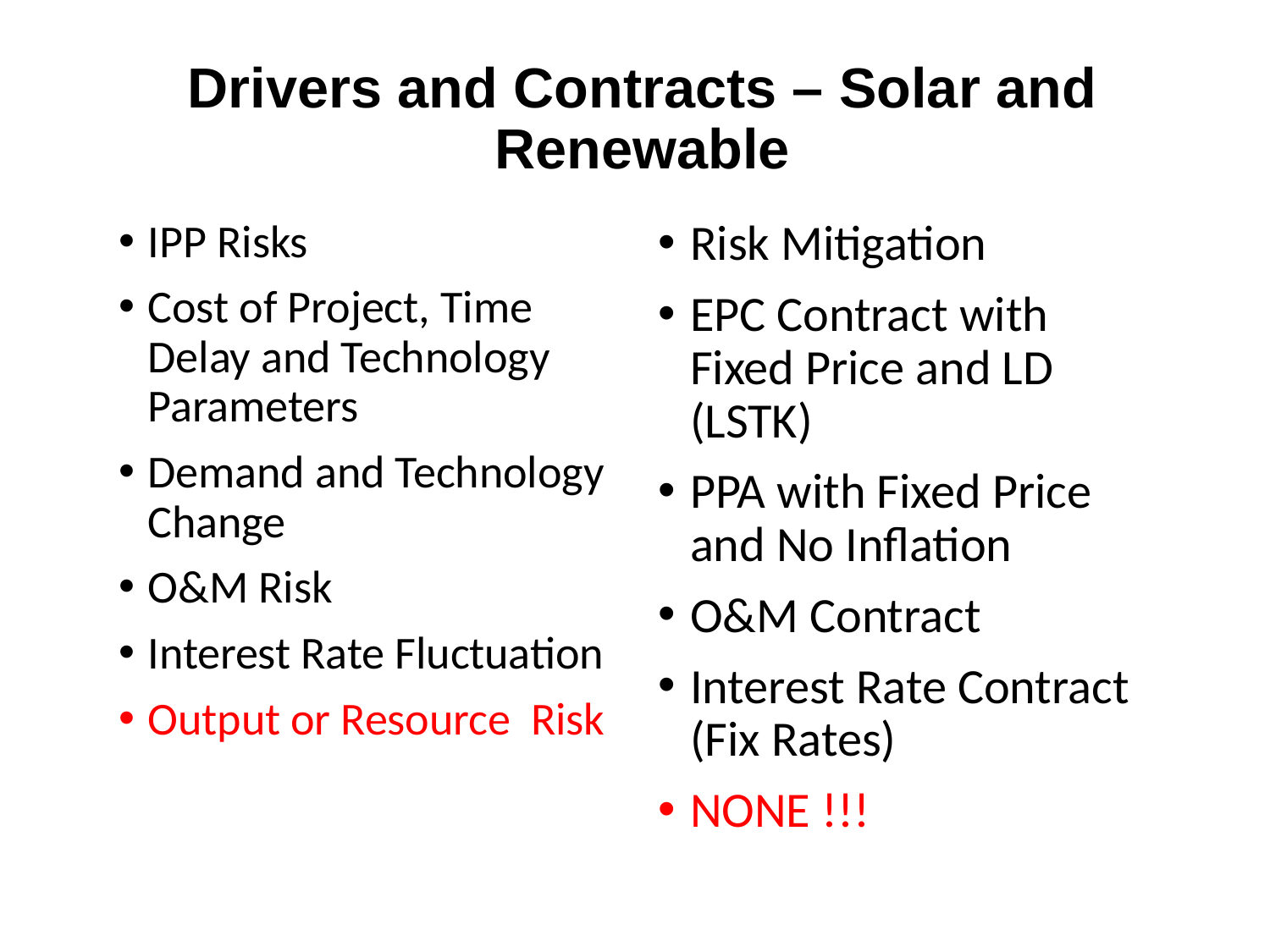

# Drivers and Contracts – Solar and Renewable
IPP Risks
Cost of Project, Time Delay and Technology Parameters
Demand and Technology Change
O&M Risk
Interest Rate Fluctuation
Output or Resource  Risk

Risk Mitigation
EPC Contract with Fixed Price and LD (LSTK)
PPA with Fixed Price and No Inflation
O&M Contract
Interest Rate Contract (Fix Rates)
NONE !!!